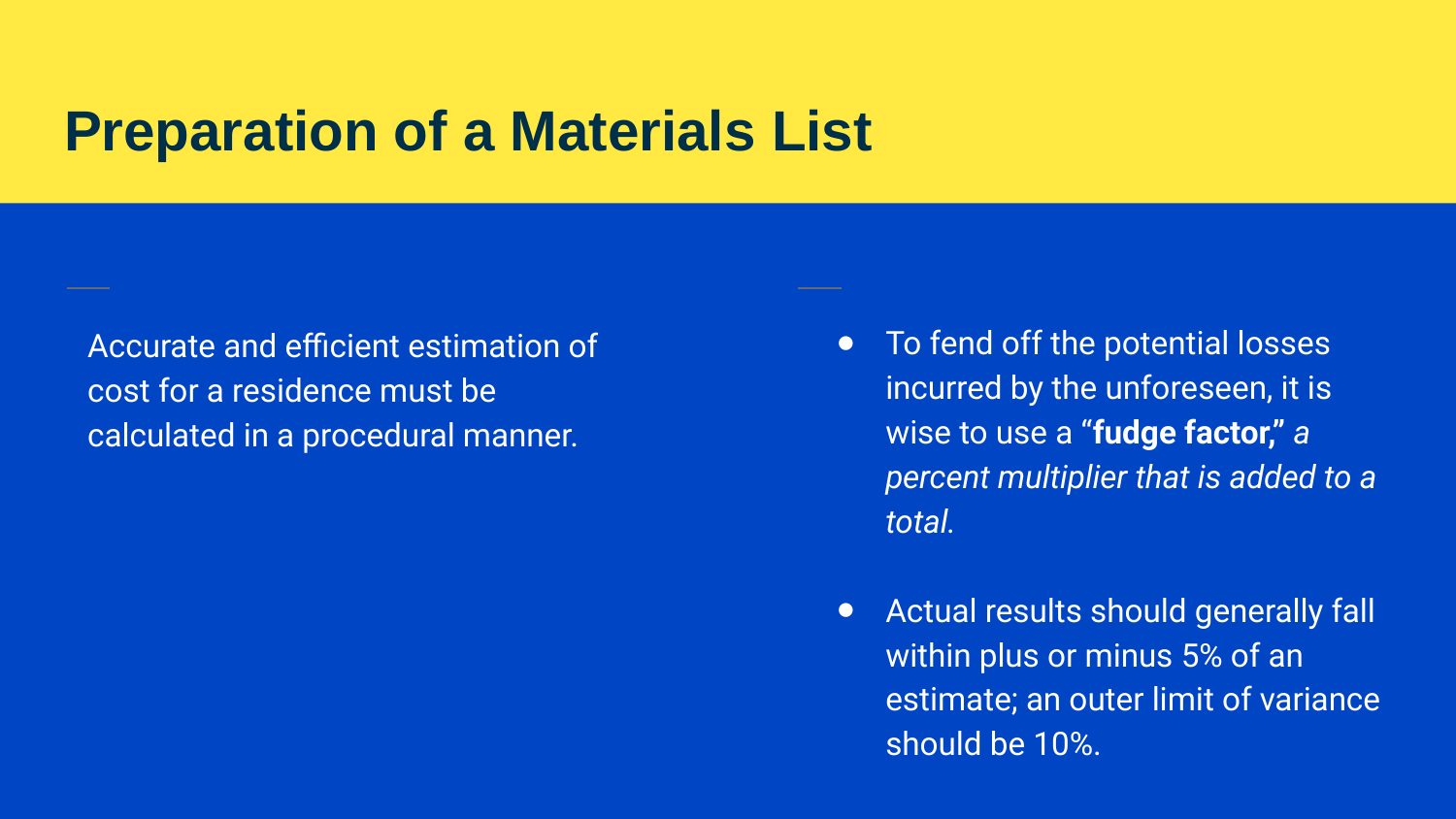

# Preparation of a Materials List
To fend off the potential losses incurred by the unforeseen, it is wise to use a “fudge factor,” a percent multiplier that is added to a total.

Actual results should generally fall within plus or minus 5% of an estimate; an outer limit of variance should be 10%.
Accurate and efficient estimation of cost for a residence must be calculated in a procedural manner.